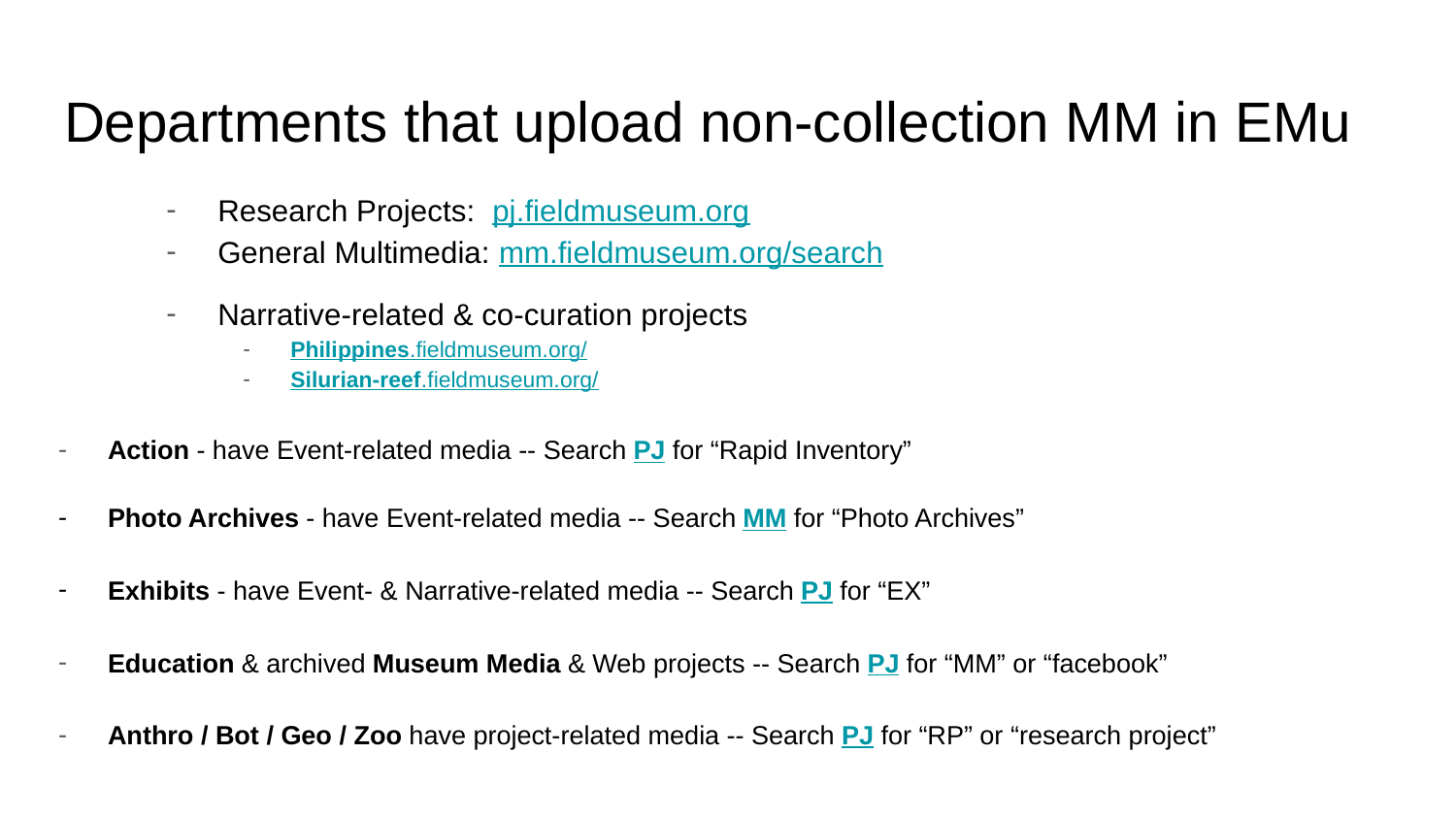

# Departments that upload non-collection MM in EMu
Research Projects:  pj.fieldmuseum.org
General Multimedia: mm.fieldmuseum.org/search
Narrative-related & co-curation projects
Philippines.fieldmuseum.org/
Silurian-reef.fieldmuseum.org/

Action - have Event-related media -- Search PJ for “Rapid Inventory”
Photo Archives - have Event-related media -- Search MM for “Photo Archives”
Exhibits - have Event- & Narrative-related media -- Search PJ for “EX”

Education & archived Museum Media & Web projects -- Search PJ for “MM” or “facebook”
Anthro / Bot / Geo / Zoo have project-related media -- Search PJ for “RP” or “research project”